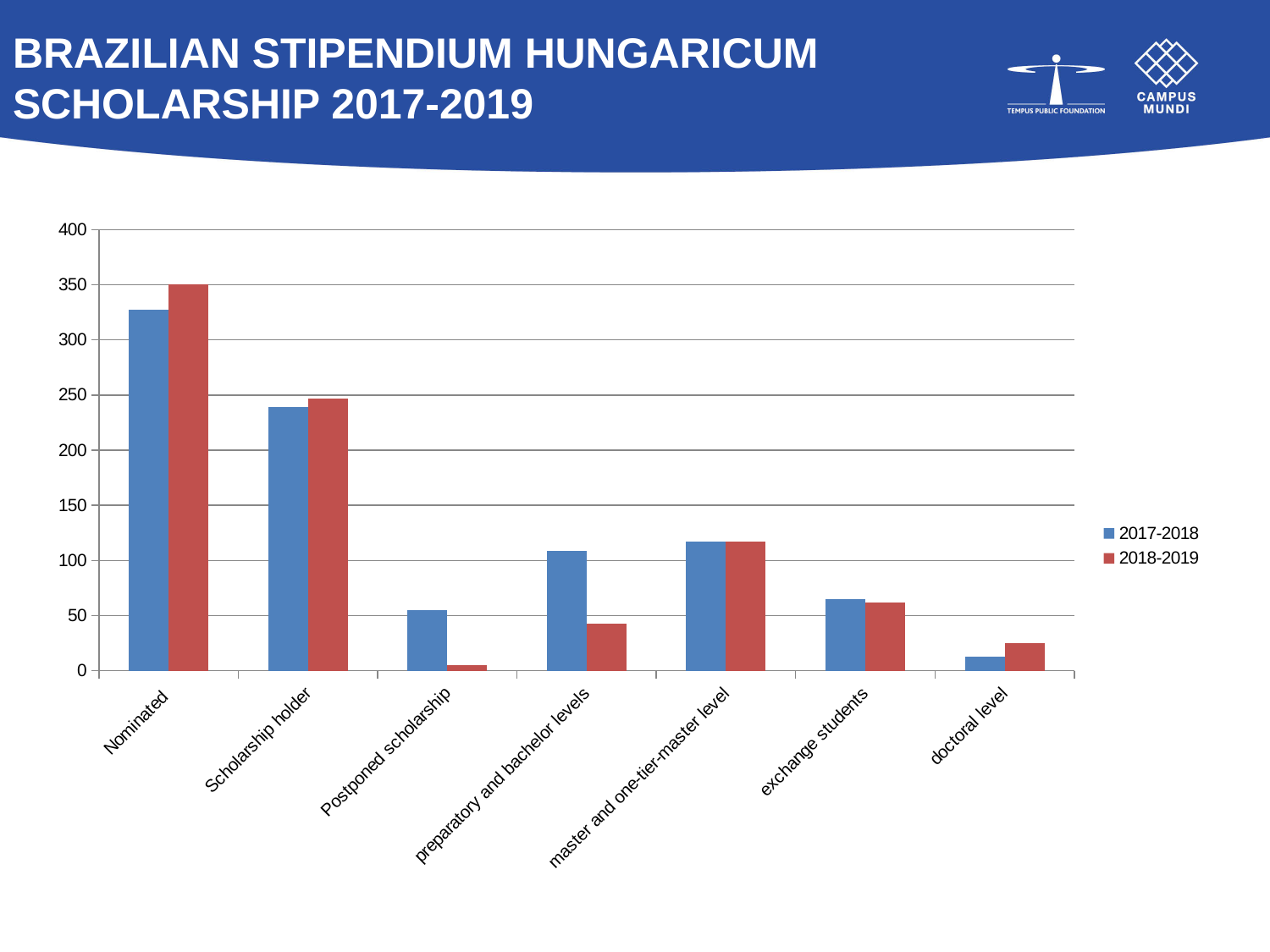

# Brazilian Stipendium hungaricum scholarship 2017-2019

### Chart

| Category | 2017-2018 | 2018-2019 |
|---|---|---|
| Nominated  | 327.0 | 350.0 |
| Scholarship holder | 239.0 | 247.0 |
| Postponed scholarship | 55.0 | 5.0 |
| preparatory and bachelor levels | 109.0 | 43.0 |
| master and one-tier-master level | 117.0 | 117.0 |
| exchange students | 65.0 | 62.0 |
| doctoral level | 13.0 | 25.0 |